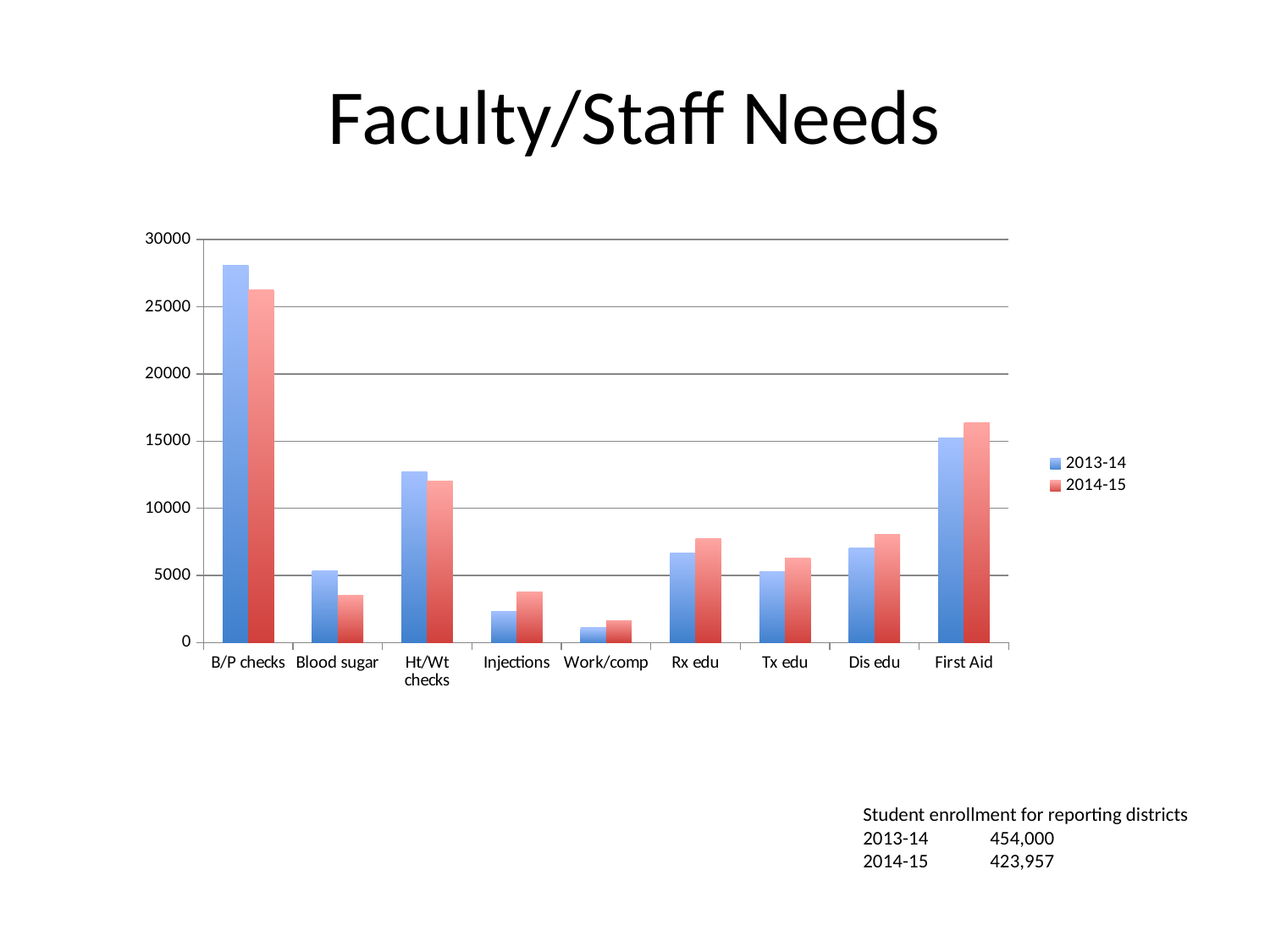

# Faculty/Staff Needs

### Chart

| Category | 2013-14 | 2014-15 |
|---|---|---|
| B/P checks | 28079.0 | 26249.0 |
| Blood sugar | 5329.0 | 3490.0 |
| Ht/Wt checks | 12723.0 | 12038.0 |
| Injections | 2323.0 | 3747.0 |
| Work/comp | 1099.0 | 1637.0 |
| Rx edu | 6672.0 | 7706.0 |
| Tx edu | 5299.0 | 6293.0 |
| Dis edu | 7020.0 | 8032.0 |
| First Aid | 15266.0 | 16368.0 |
Student enrollment for reporting districts
2013-14	454,000
2014-15	423,957